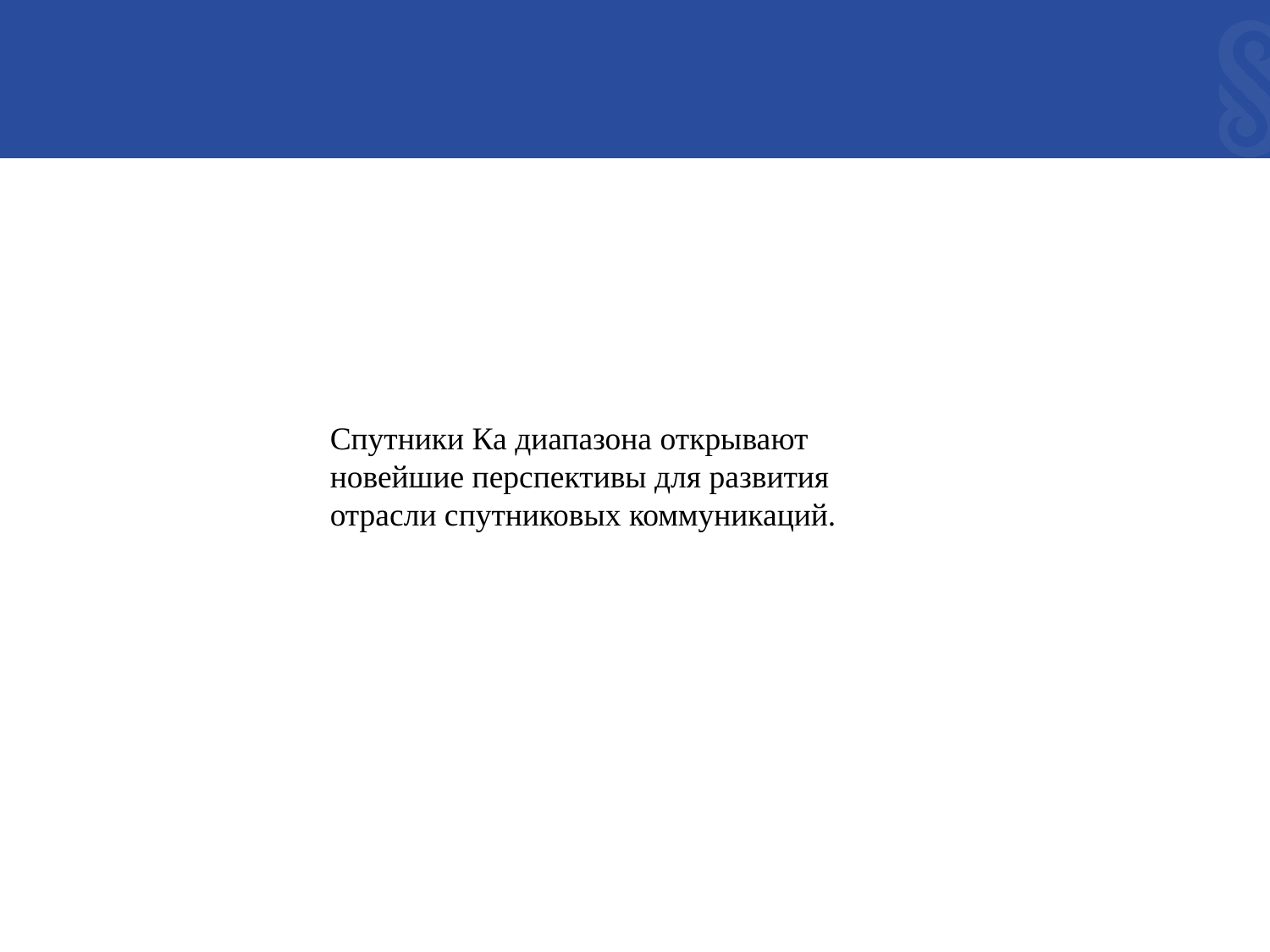

Спутники Ка диапазона открывают новейшие перспективы для развития
отрасли спутниковых коммуникаций.